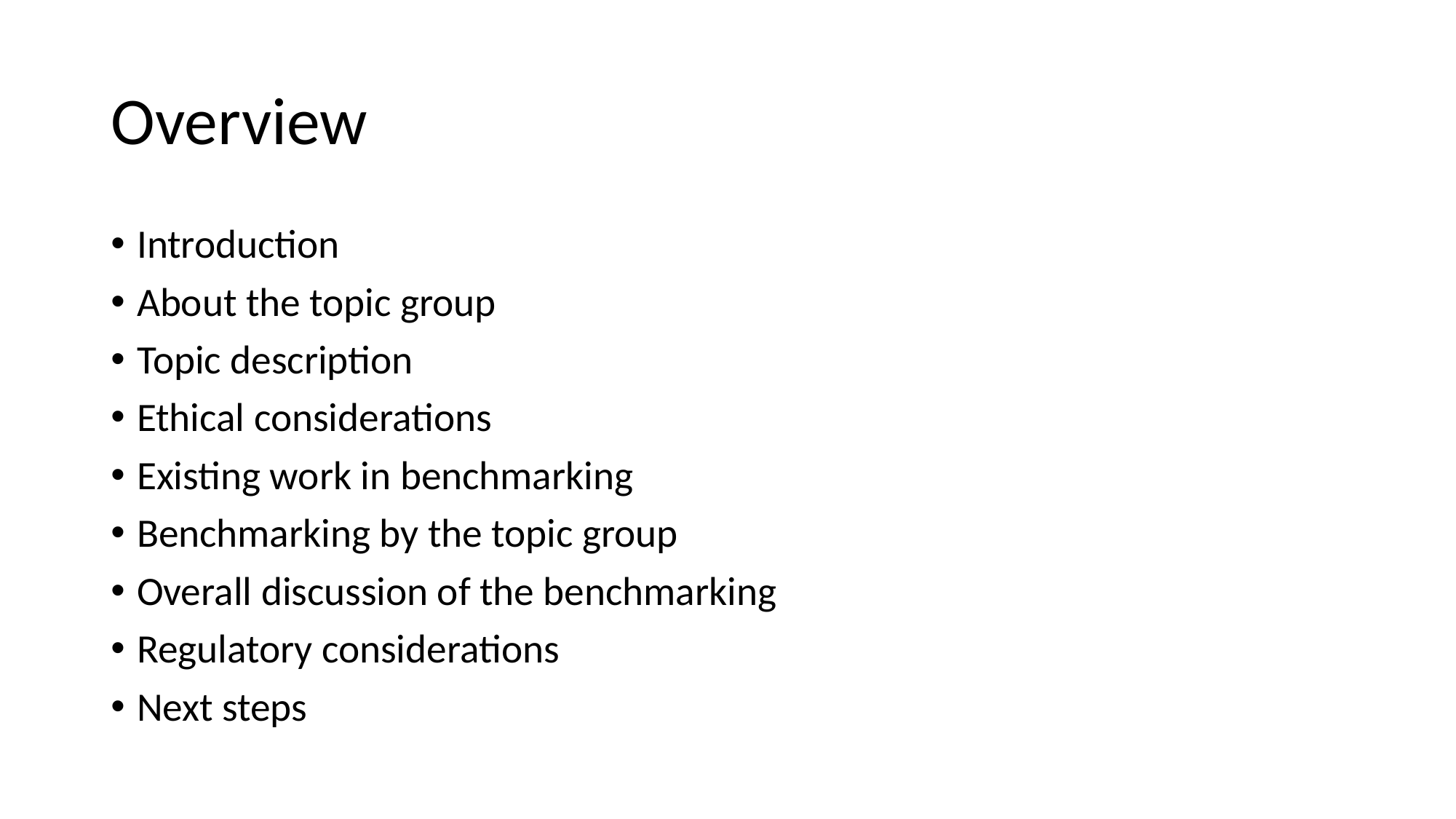

# Overview
Introduction
About the topic group
Topic description
Ethical considerations
Existing work in benchmarking
Benchmarking by the topic group
Overall discussion of the benchmarking
Regulatory considerations
Next steps